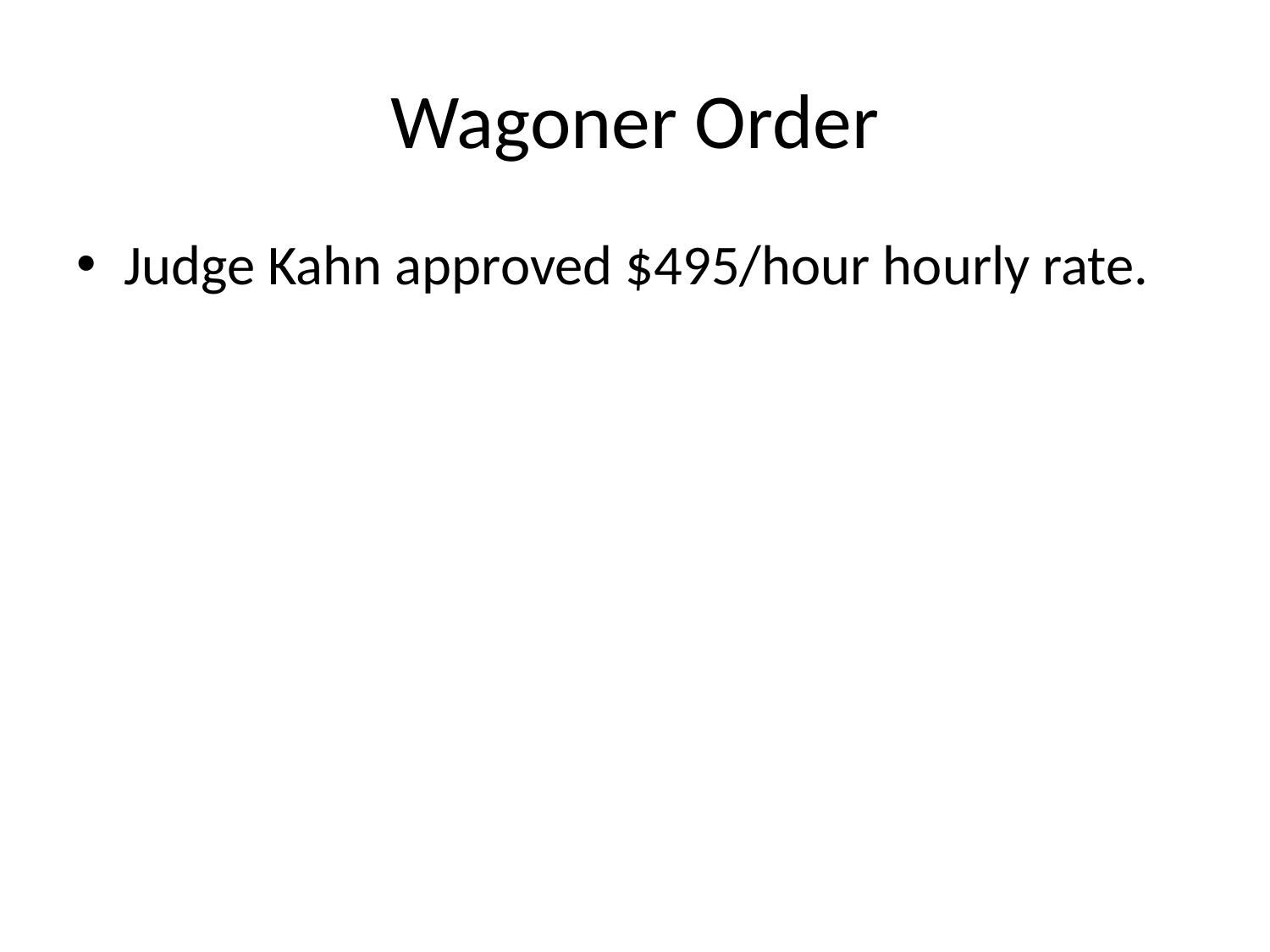

# Wagoner Order
Judge Kahn approved $495/hour hourly rate.